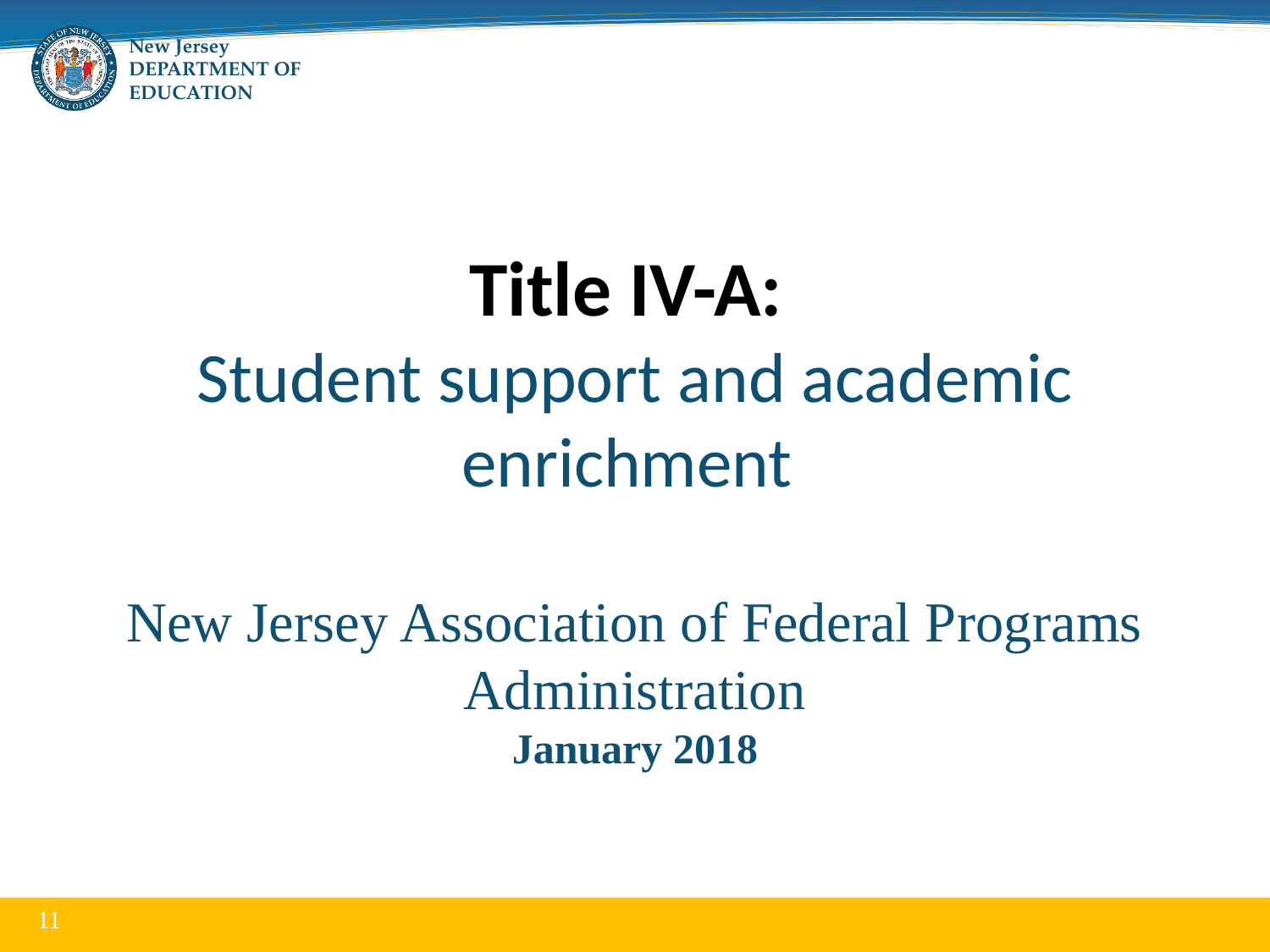

# Title IV-A: Student support and academic enrichment New Jersey Association of Federal Programs Administration January 2018